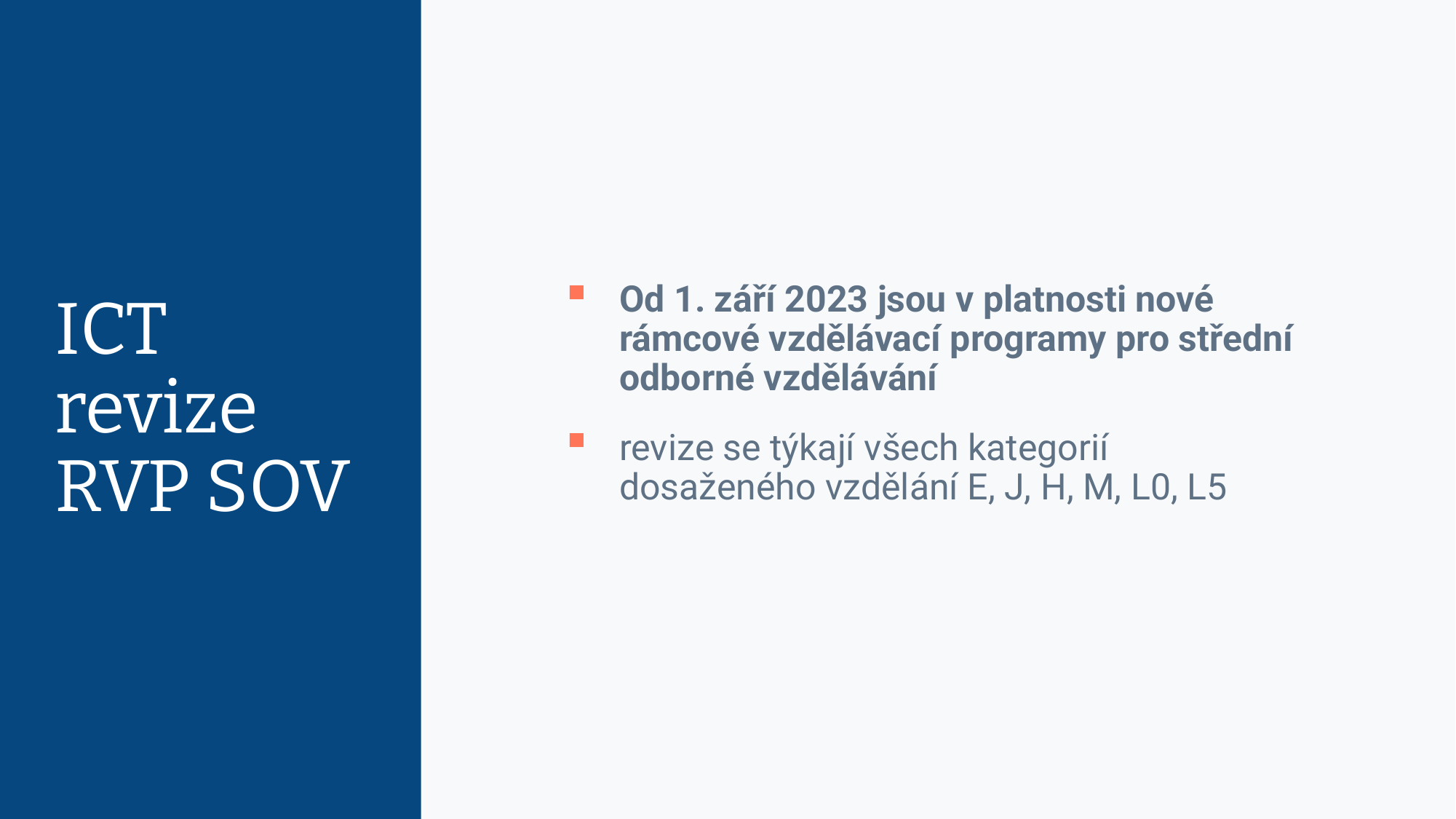

# ICT revize RVP SOV
Od 1. září 2023 jsou v platnosti nové rámcové vzdělávací programy pro střední odborné vzdělávání
revize se týkají všech kategorií dosaženého vzdělání E, J, H, M, L0, L5